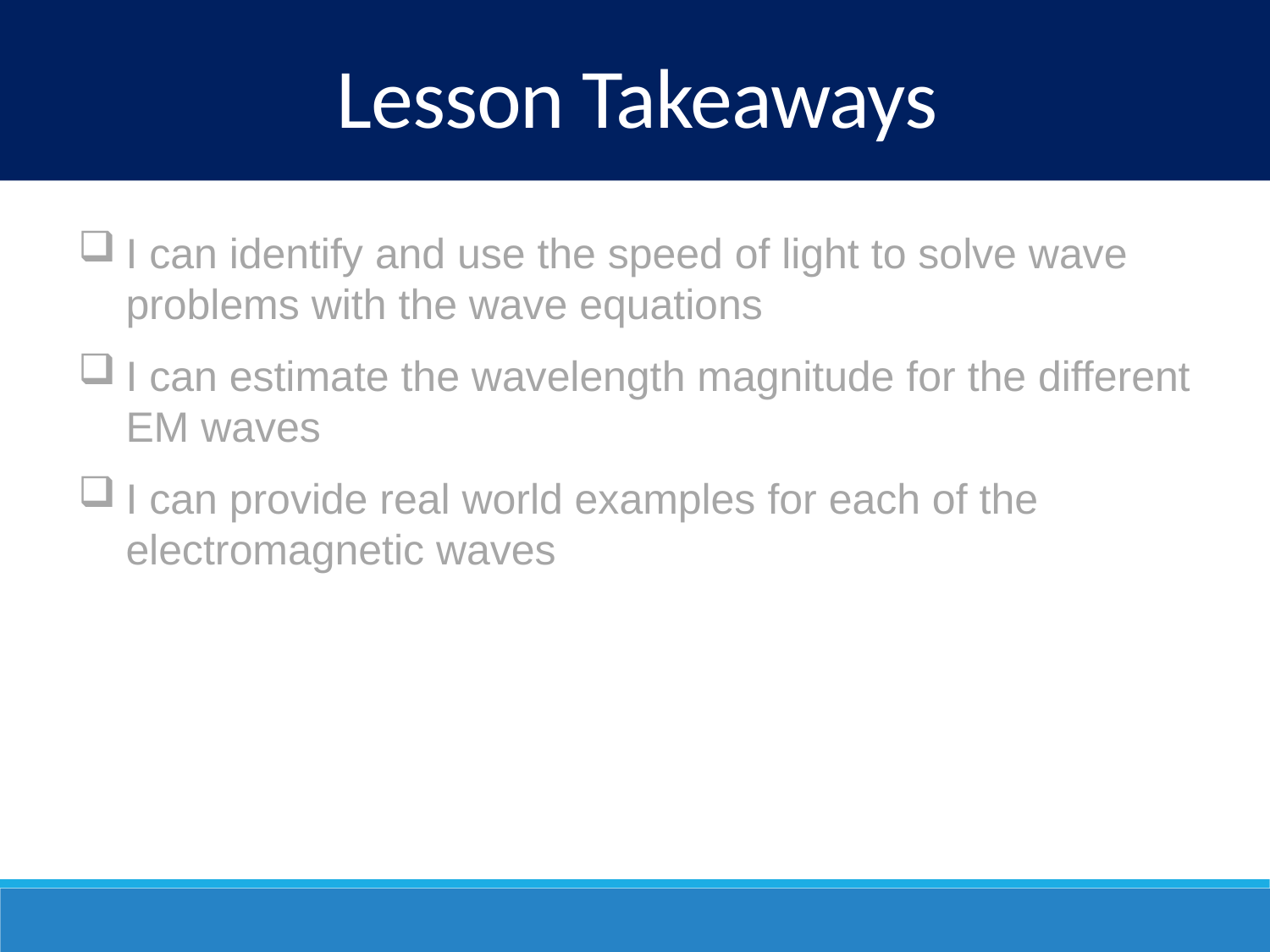

Lesson Takeaways
I can identify and use the speed of light to solve wave problems with the wave equations
I can estimate the wavelength magnitude for the different EM waves
I can provide real world examples for each of the electromagnetic waves